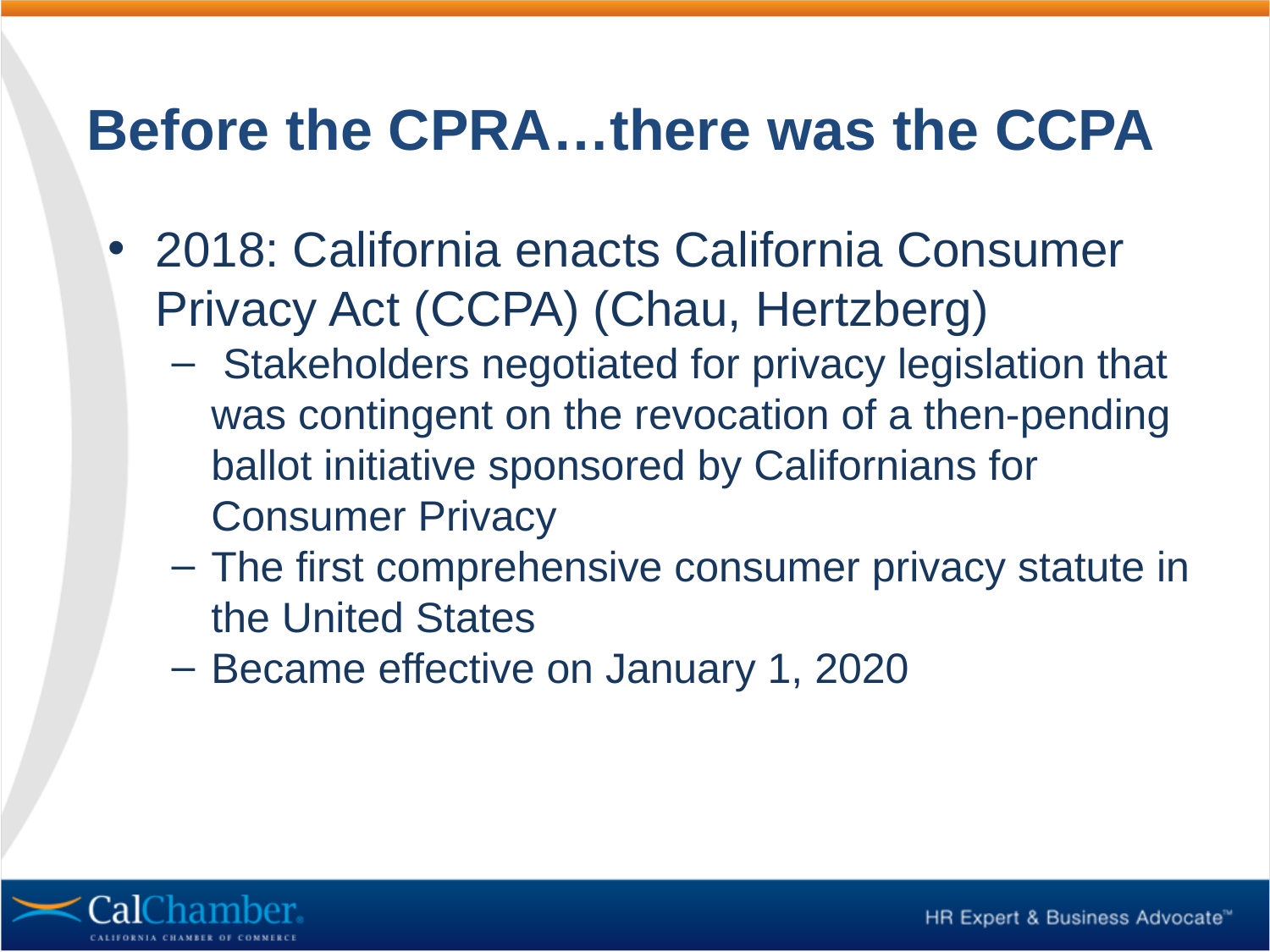

# Before the CPRA…there was the CCPA
2018: California enacts California Consumer Privacy Act (CCPA) (Chau, Hertzberg)
 Stakeholders negotiated for privacy legislation that was contingent on the revocation of a then-pending ballot initiative sponsored by Californians for Consumer Privacy
The first comprehensive consumer privacy statute in the United States
Became effective on January 1, 2020